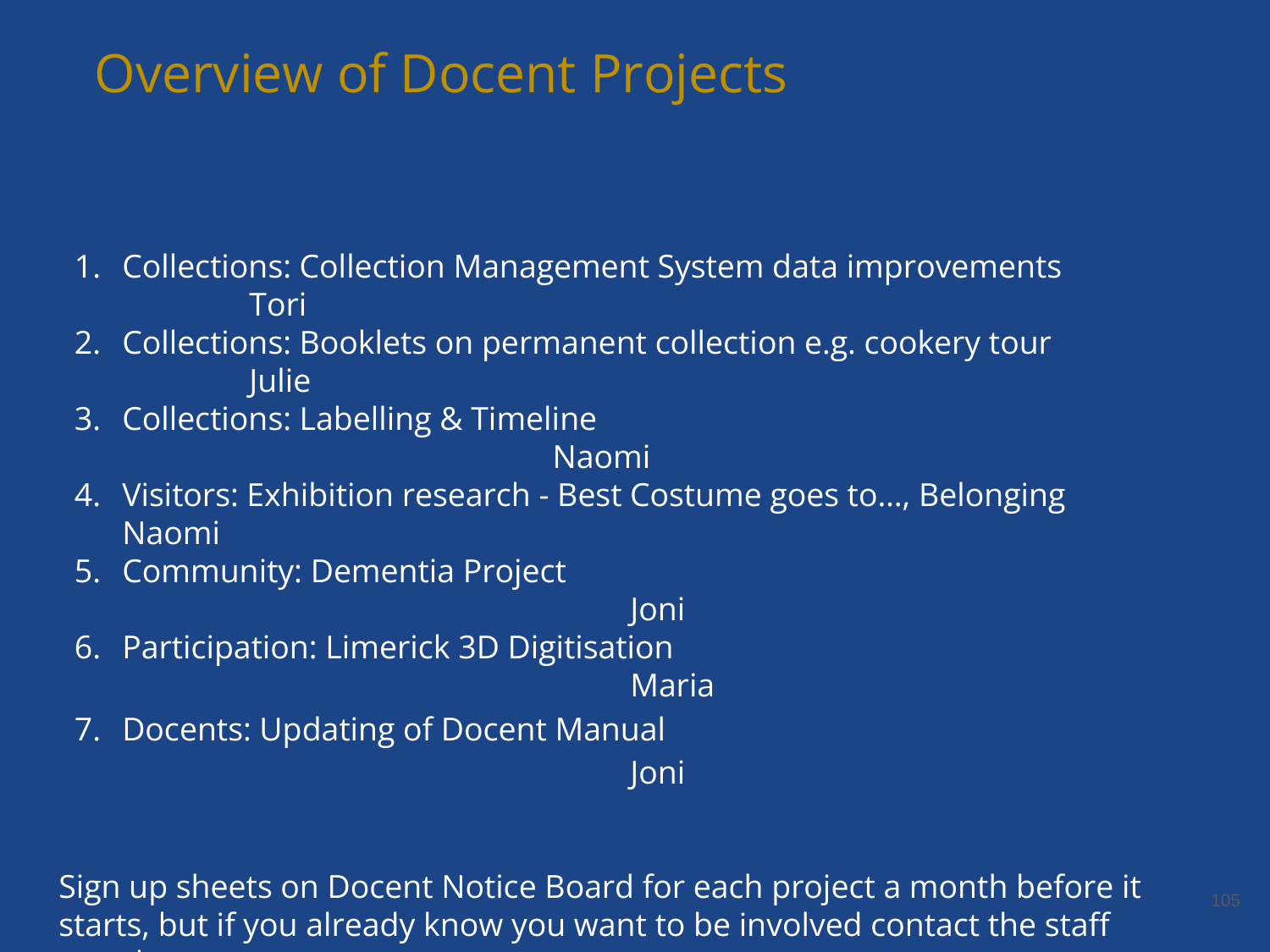

Overview of Docent Projects

Collections: Collection Management System data improvements		Tori
Collections: Booklets on permanent collection e.g. cookery tour		Julie
Collections: Labelling & Timeline								      Naomi
Visitors: Exhibition research - Best Costume goes to…, Belonging	      Naomi
Community: Dementia Project									Joni
Participation: Limerick 3D Digitisation								Maria
Docents: Updating of Docent Manual								Joni

Sign up sheets on Docent Notice Board for each project a month before it starts, but if you already know you want to be involved contact the staff member
105